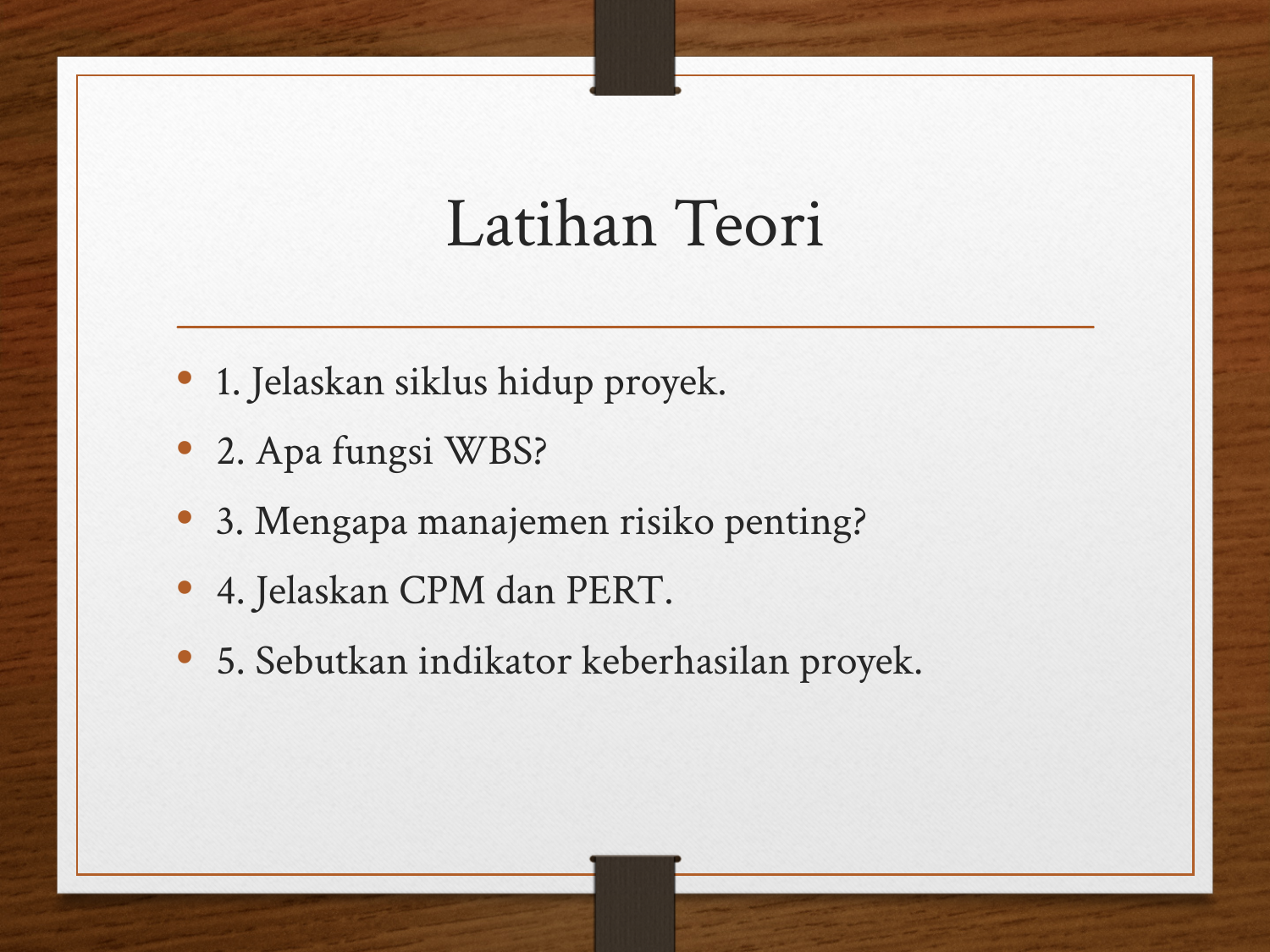

# Latihan Teori
1. Jelaskan siklus hidup proyek.
2. Apa fungsi WBS?
3. Mengapa manajemen risiko penting?
4. Jelaskan CPM dan PERT.
5. Sebutkan indikator keberhasilan proyek.